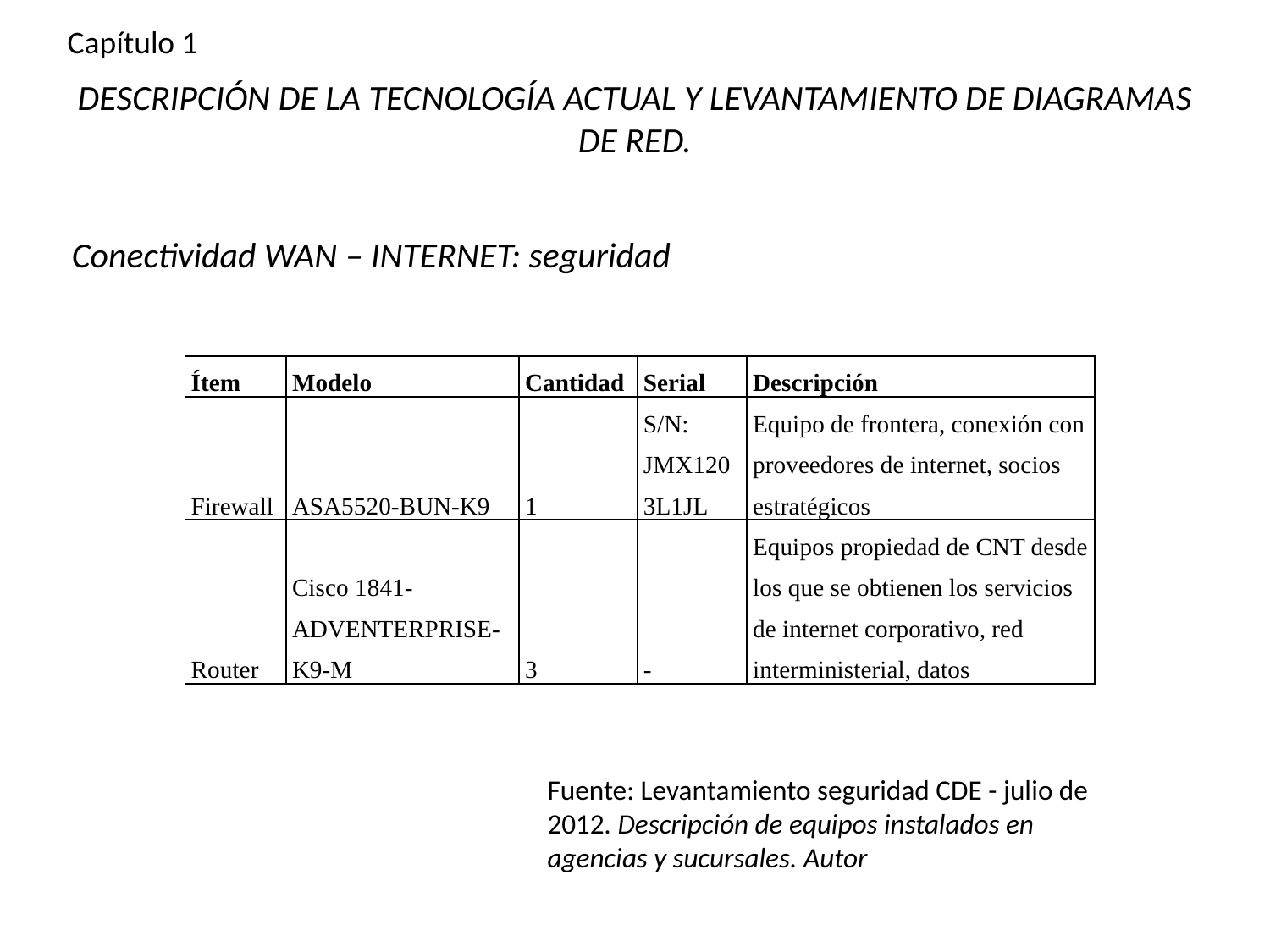

Capítulo 1
# DESCRIPCIÓN DE LA TECNOLOGÍA ACTUAL Y LEVANTAMIENTO DE DIAGRAMAS DE RED.
Conectividad WAN – INTERNET: seguridad
| Ítem | Modelo | Cantidad | Serial | Descripción |
| --- | --- | --- | --- | --- |
| Firewall | ASA5520-BUN-K9 | 1 | S/N: JMX1203L1JL | Equipo de frontera, conexión con proveedores de internet, socios estratégicos |
| Router | Cisco 1841-ADVENTERPRISE-K9-M | 3 | - | Equipos propiedad de CNT desde los que se obtienen los servicios de internet corporativo, red interministerial, datos |
Fuente: Levantamiento seguridad CDE - julio de 2012. Descripción de equipos instalados en agencias y sucursales. Autor